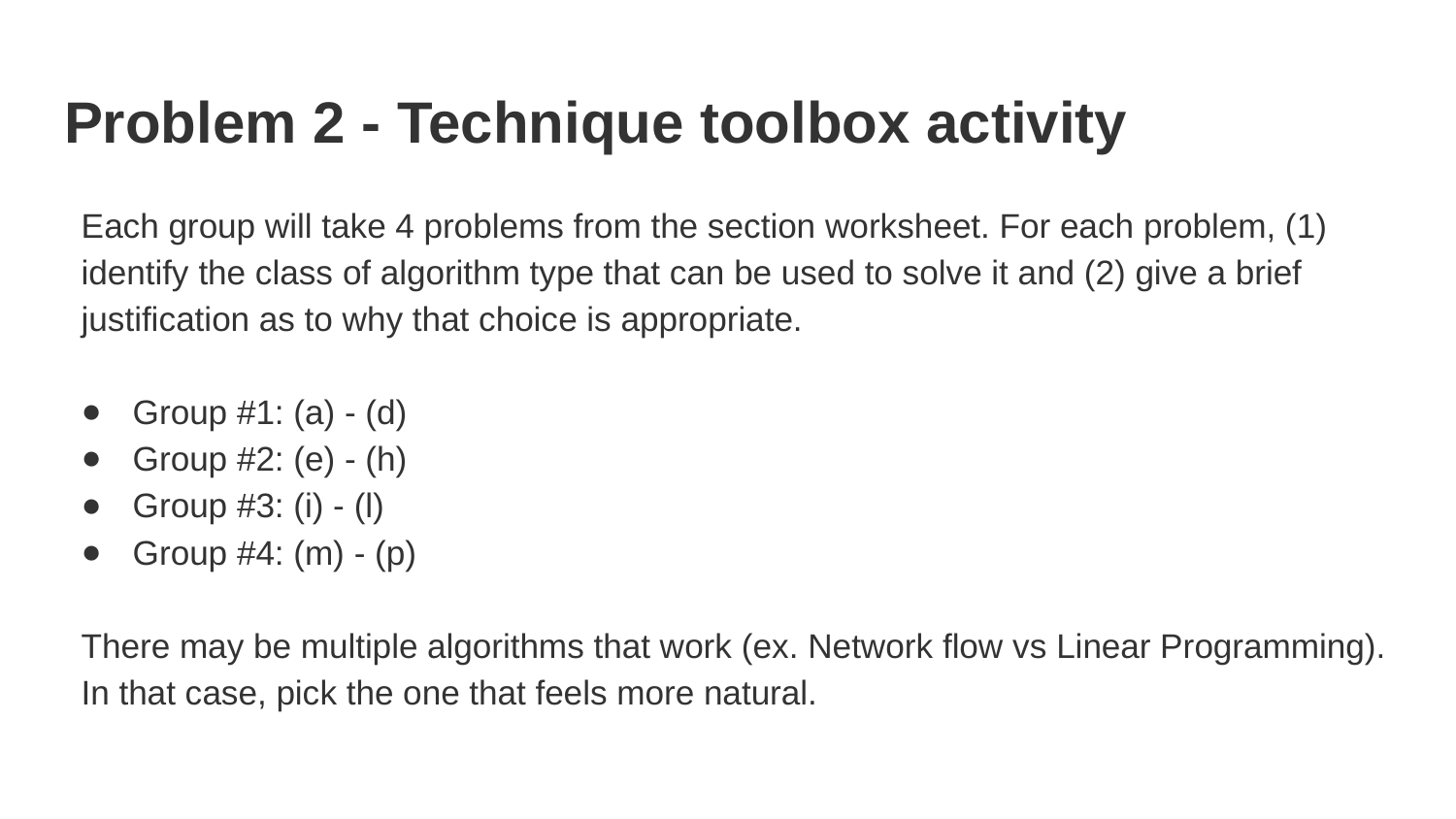

# Problem 2 - Technique toolbox activity

Each group will take 4 problems from the section worksheet. For each problem, (1) identify the class of algorithm type that can be used to solve it and (2) give a brief justification as to why that choice is appropriate.

Group #1: (a) - (d)
Group #2: (e) - (h)
Group #3: (i) - (l)
Group #4: (m) - (p)

There may be multiple algorithms that work (ex. Network flow vs Linear Programming). In that case, pick the one that feels more natural.